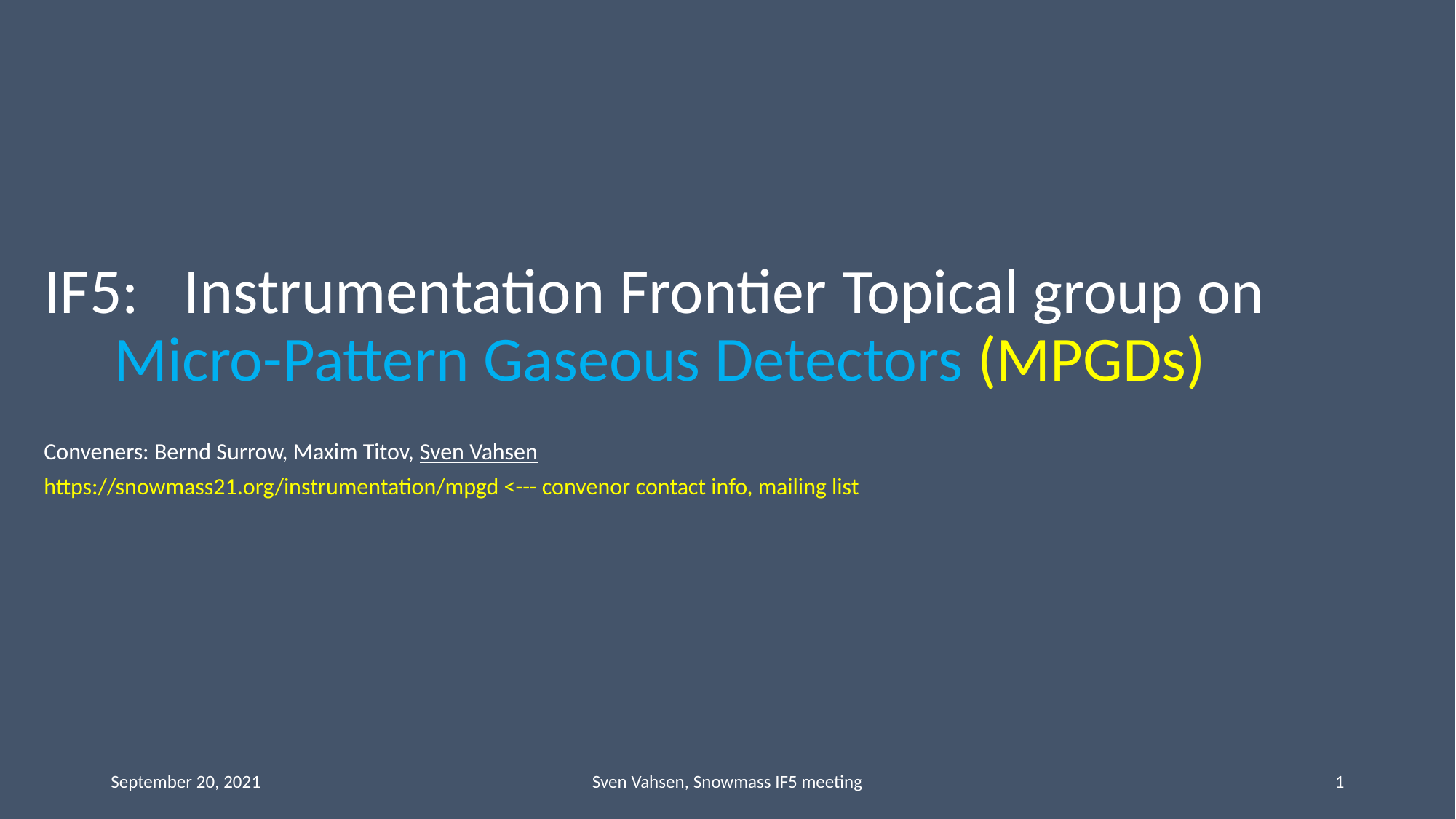

IF5:	Instrumentation Frontier Topical group on
	Micro-Pattern Gaseous Detectors (MPGDs)

Conveners: Bernd Surrow, Maxim Titov, Sven Vahsen
https://snowmass21.org/instrumentation/mpgd <--- convenor contact info, mailing list

September 20, 2021
Sven Vahsen, Snowmass IF5 meeting
1